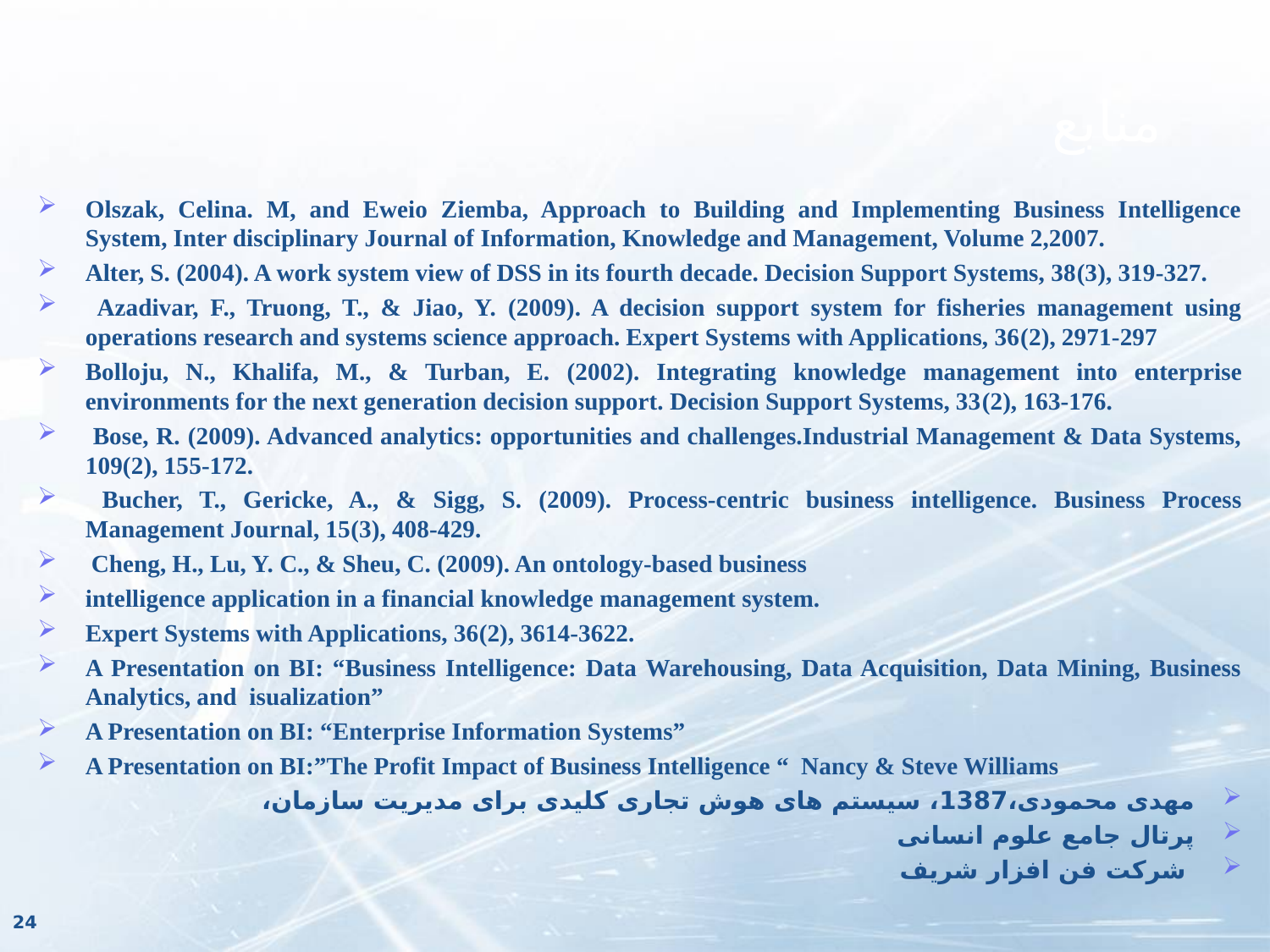

# منابع
Olszak, Celina. M, and Eweio Ziemba, Approach to Building and Implementing Business Intelligence System, Inter disciplinary Journal of Information, Knowledge and Management, Volume 2,2007.
Alter, S. (2004). A work system view of DSS in its fourth decade. Decision Support Systems, 38(3), 319-327.
 Azadivar, F., Truong, T., & Jiao, Y. (2009). A decision support system for fisheries management using operations research and systems science approach. Expert Systems with Applications, 36(2), 2971-297
Bolloju, N., Khalifa, M., & Turban, E. (2002). Integrating knowledge management into enterprise environments for the next generation decision support. Decision Support Systems, 33(2), 163-176.
 Bose, R. (2009). Advanced analytics: opportunities and challenges.Industrial Management & Data Systems, 109(2), 155-172.
 Bucher, T., Gericke, A., & Sigg, S. (2009). Process-centric business intelligence. Business Process Management Journal, 15(3), 408-429.
 Cheng, H., Lu, Y. C., & Sheu, C. (2009). An ontology-based business
intelligence application in a financial knowledge management system.
Expert Systems with Applications, 36(2), 3614-3622.
A Presentation on BI: “Business Intelligence: Data Warehousing, Data Acquisition, Data Mining, Business Analytics, and  isualization”
A Presentation on BI: “Enterprise Information Systems”
A Presentation on BI:”The Profit Impact of Business Intelligence “  Nancy & Steve Williams
مهدی محمودی،1387، سیستم های هوش تجاری کلیدی برای مدیریت سازمان،
پرتال جامع علوم انسانی
 شرکت فن افزار شريف

24